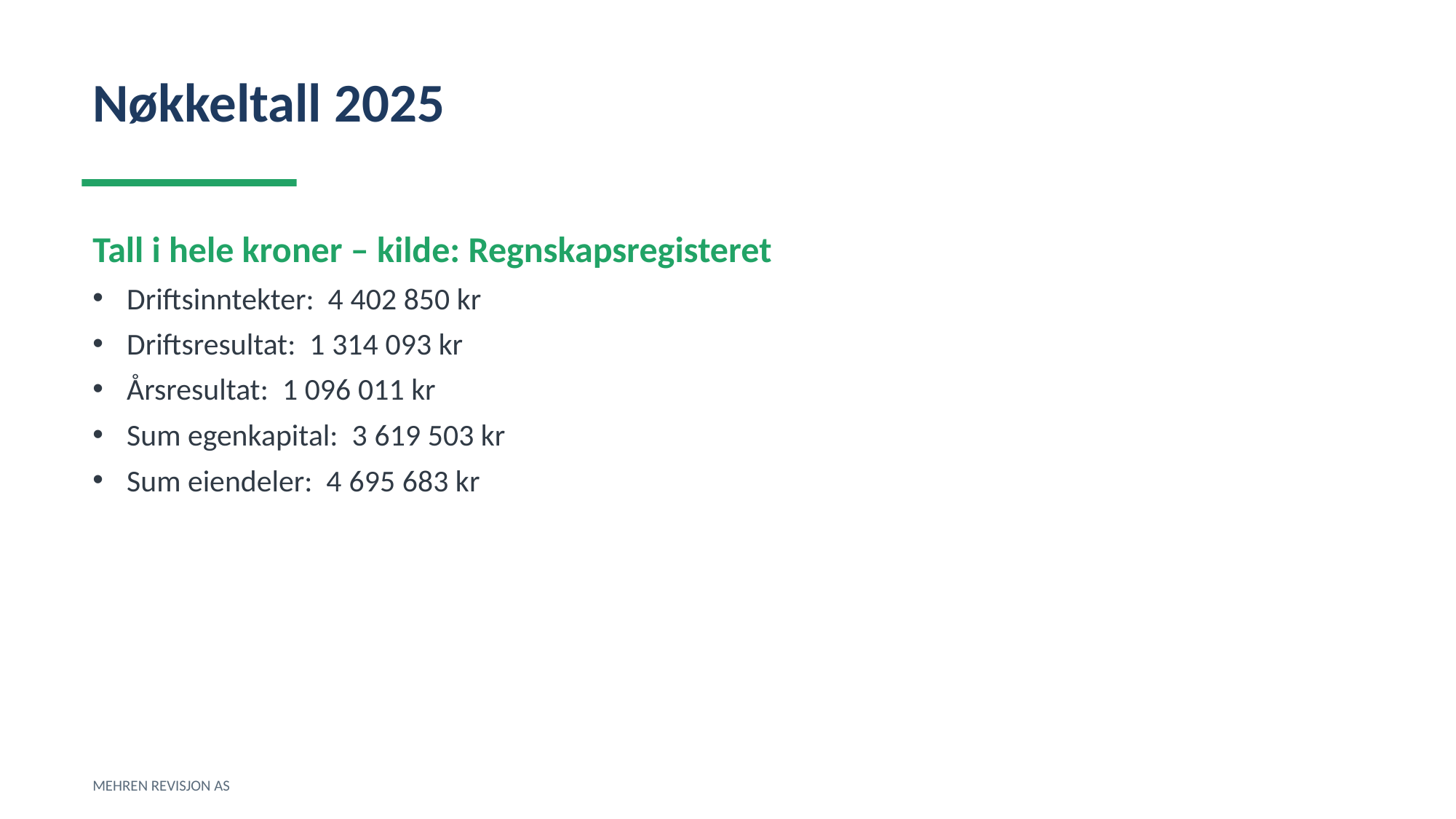

Nøkkeltall 2025

Tall i hele kroner – kilde: Regnskapsregisteret
Driftsinntekter:  4 402 850 kr
Driftsresultat:  1 314 093 kr
Årsresultat:  1 096 011 kr
Sum egenkapital:  3 619 503 kr
Sum eiendeler:  4 695 683 kr
MEHREN REVISJON AS